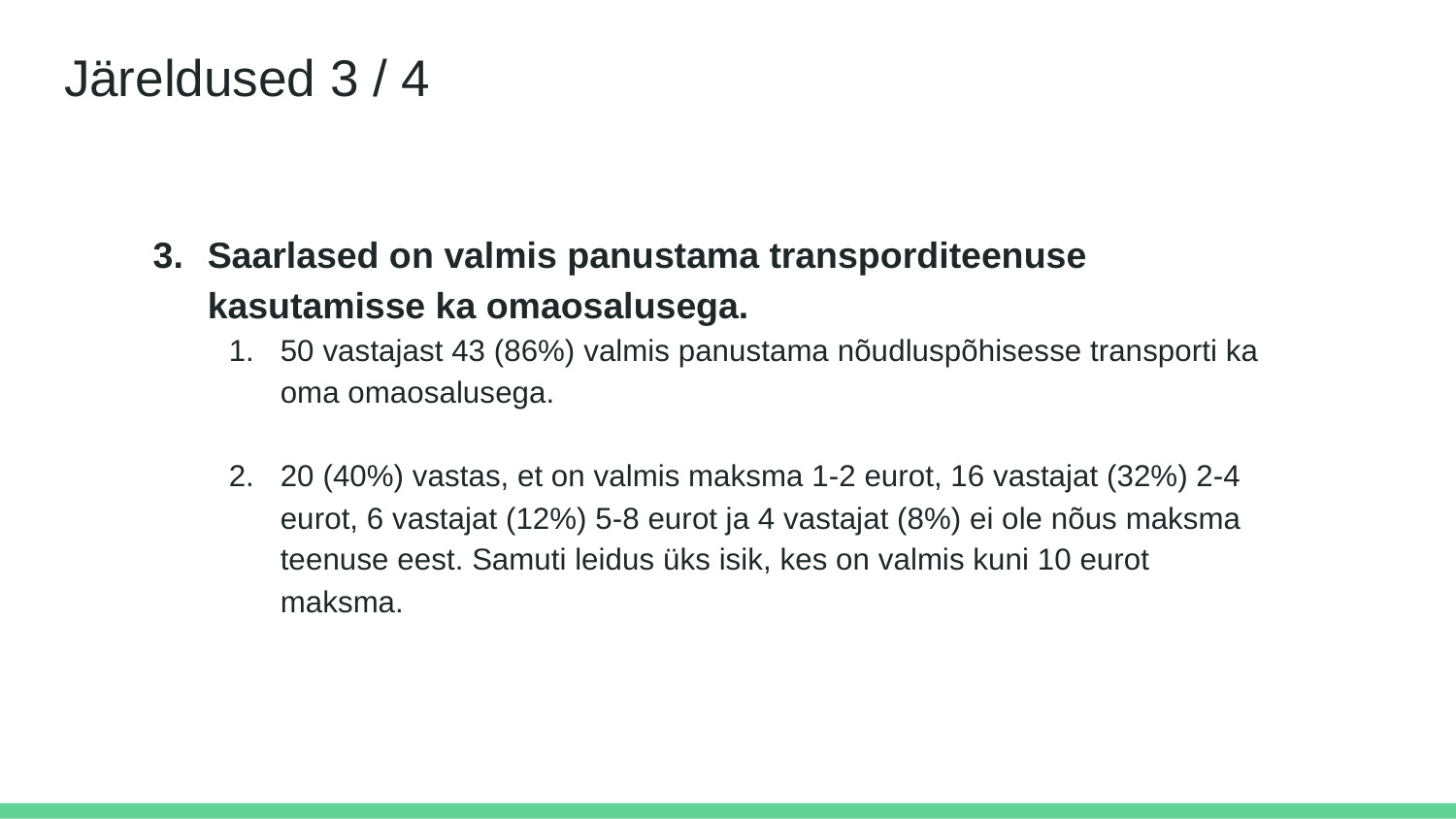

# Järeldused 3 / 4

Saarlased on valmis panustama transporditeenuse kasutamisse ka omaosalusega.
50 vastajast 43 (86%) valmis panustama nõudluspõhisesse transporti ka oma omaosalusega.
20 (40%) vastas, et on valmis maksma 1-2 eurot, 16 vastajat (32%) 2-4 eurot, 6 vastajat (12%) 5-8 eurot ja 4 vastajat (8%) ei ole nõus maksma teenuse eest. Samuti leidus üks isik, kes on valmis kuni 10 eurot maksma.